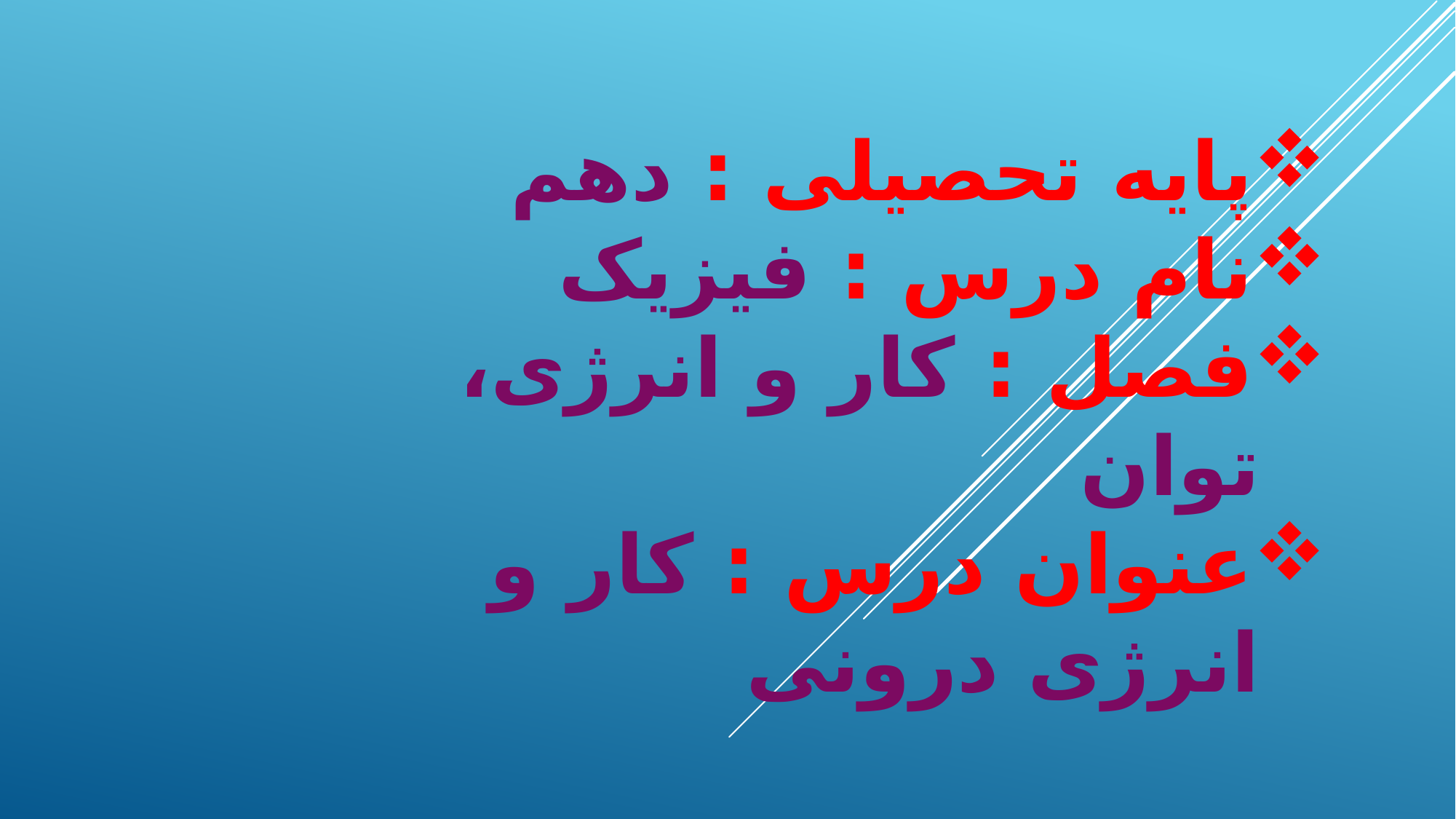

پایه تحصیلی : دهم
نام درس : فیزیک
فصل : کار و انرژی، توان
عنوان درس : کار و انرژی درونی